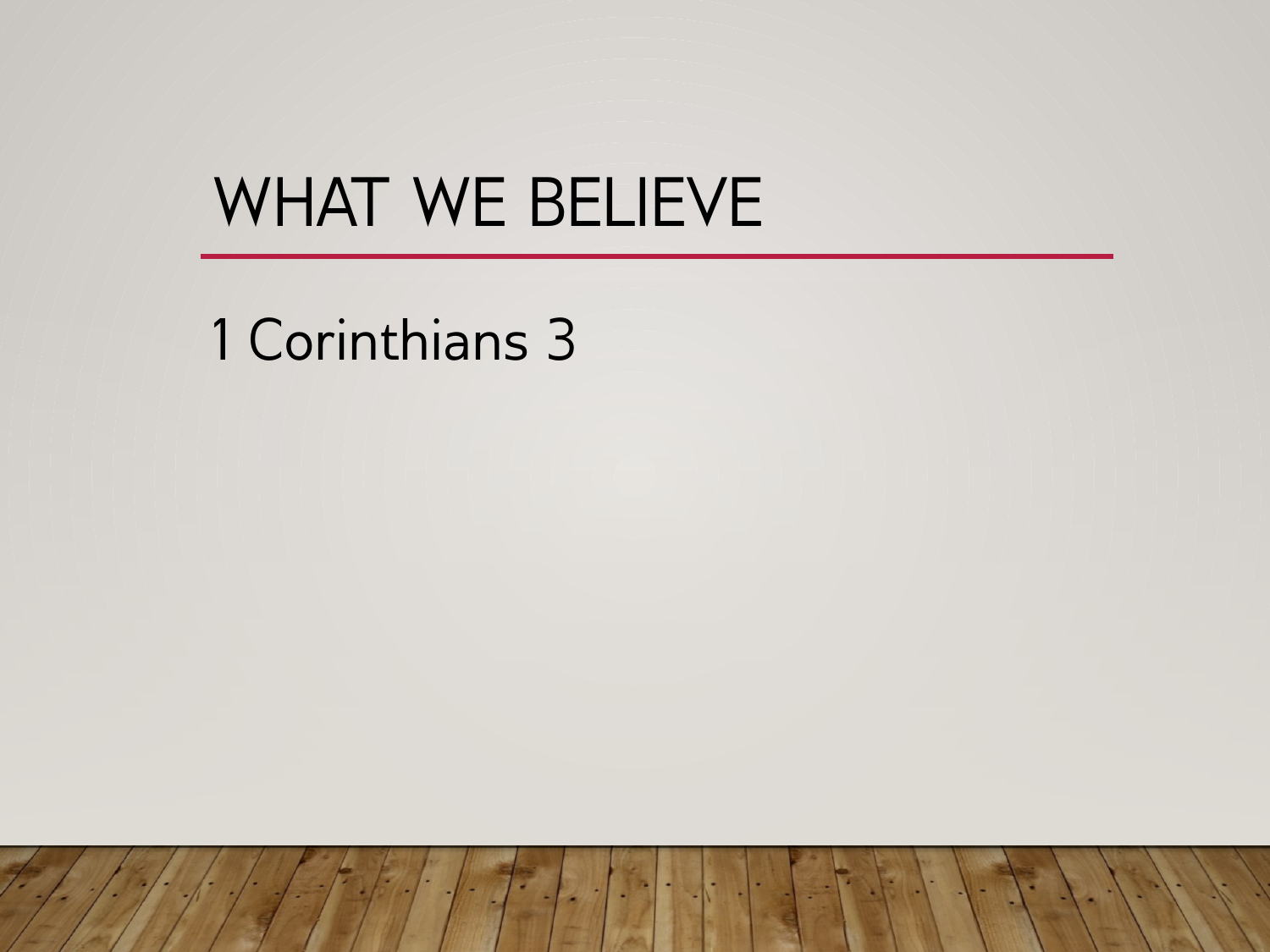

# What we believe
1 Corinthians 3